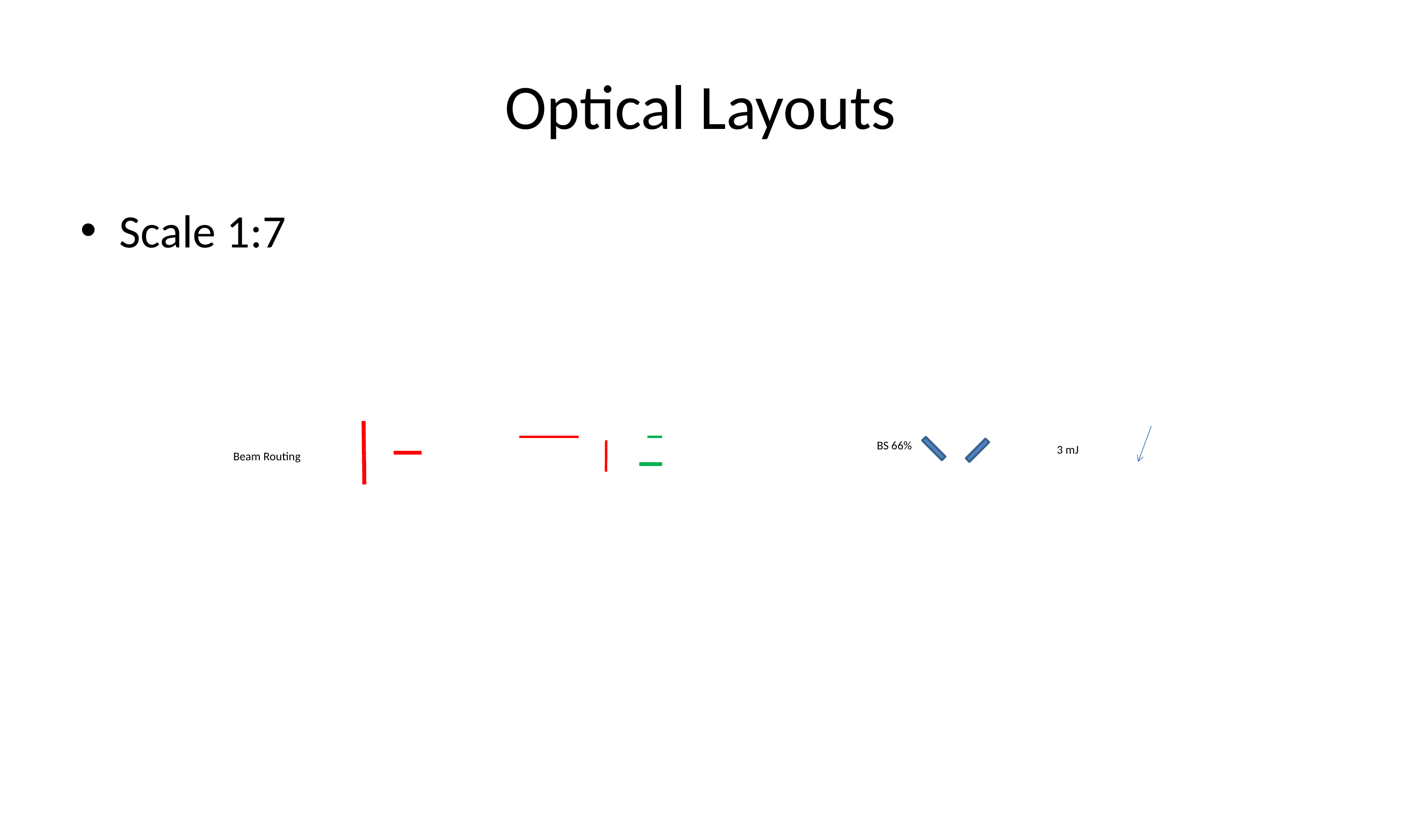

# Optical Layouts
Scale 1:7
BS 66%
3 mJ
Beam Routing